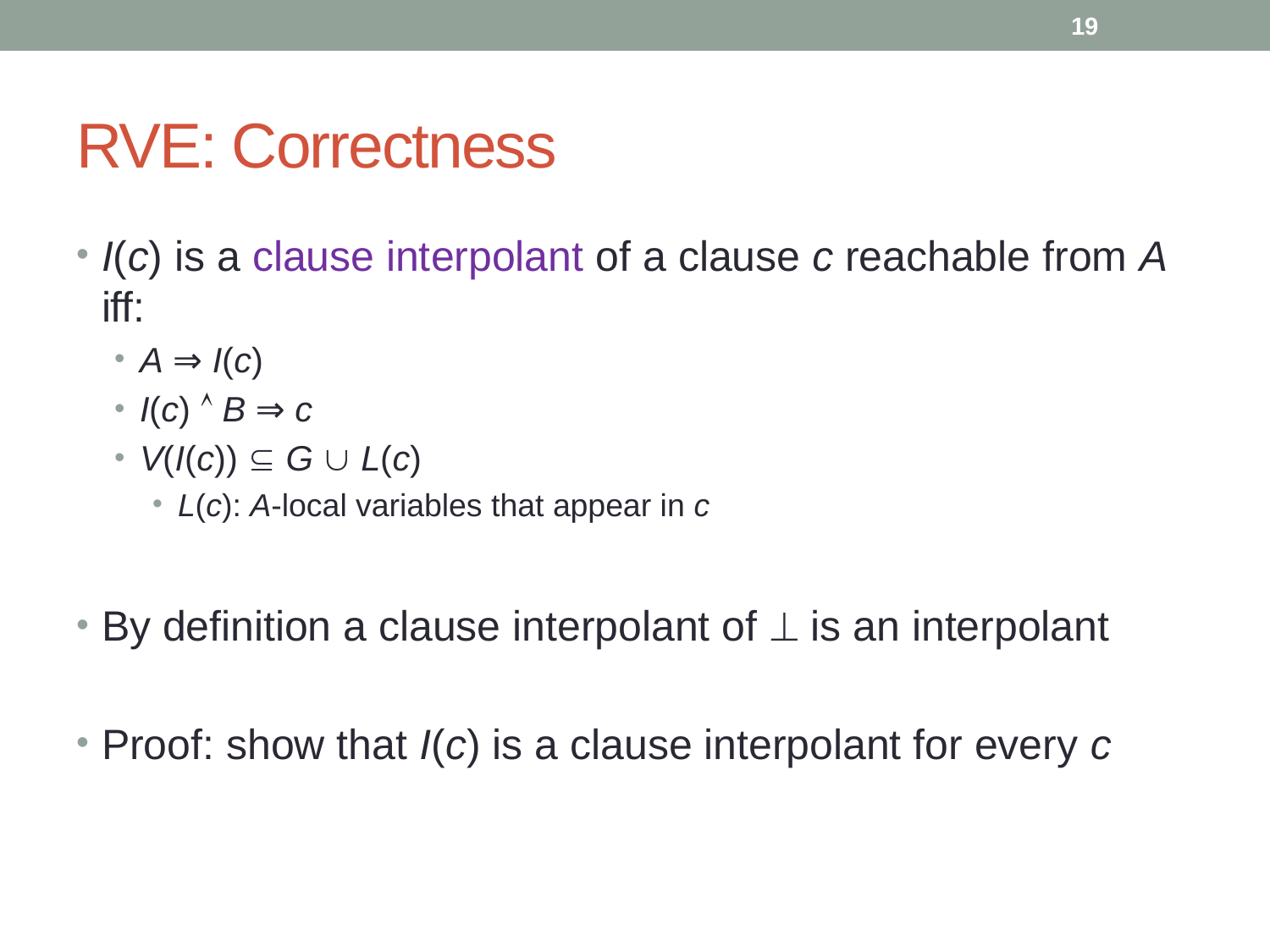

19
# RVE: Correctness
I(c) is a clause interpolant of a clause c reachable from A iff:
A ⇒ I(c)
I(c) ∧ B ⇒ c
V(I(c)) ⊆ G ∪ L(c)
L(c): A-local variables that appear in c

By definition a clause interpolant of ⊥ is an interpolant

Proof: show that I(c) is a clause interpolant for every c